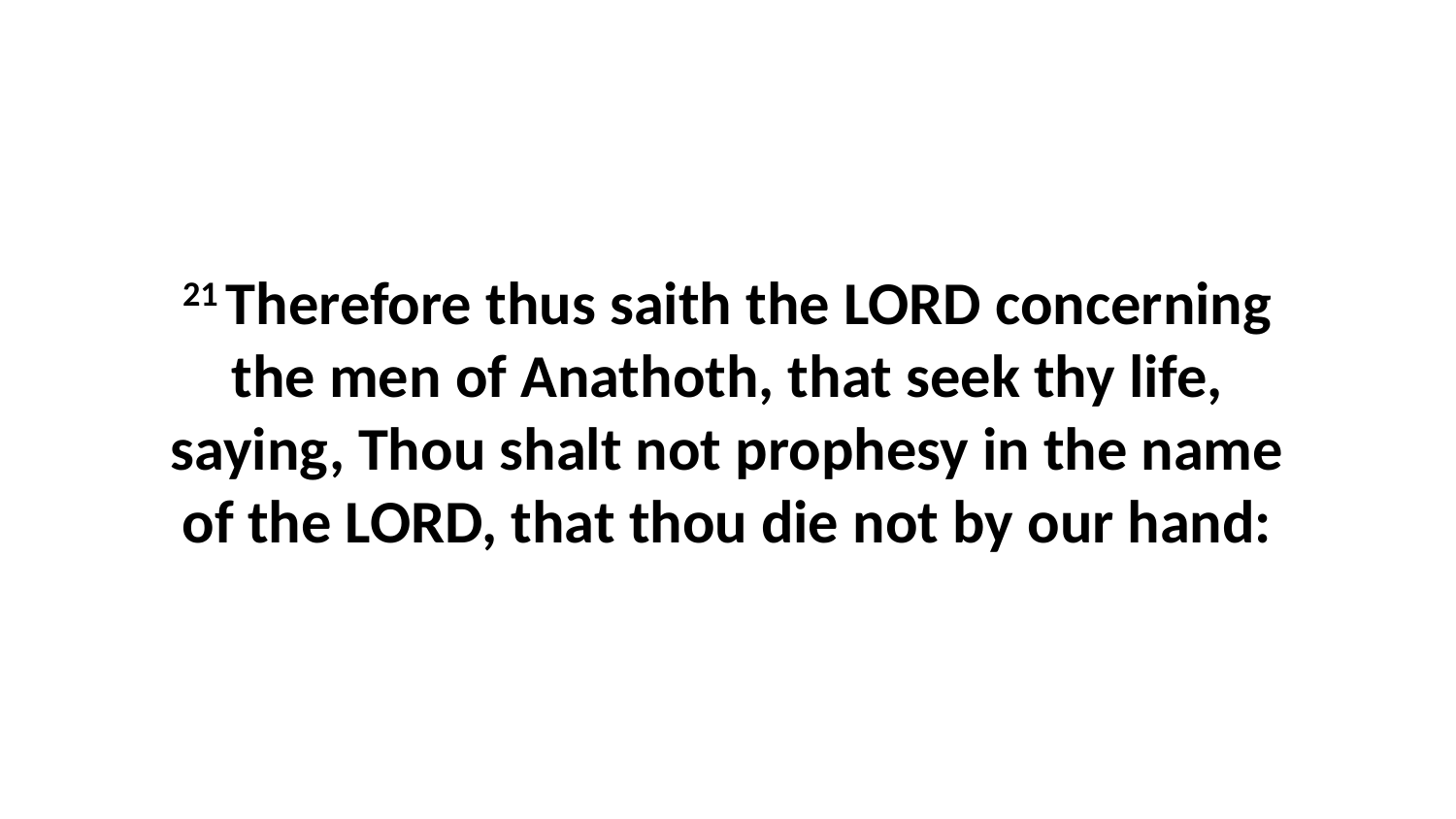

21 Therefore thus saith the LORD concerning the men of Anathoth, that seek thy life, saying, Thou shalt not prophesy in the name of the LORD, that thou die not by our hand: